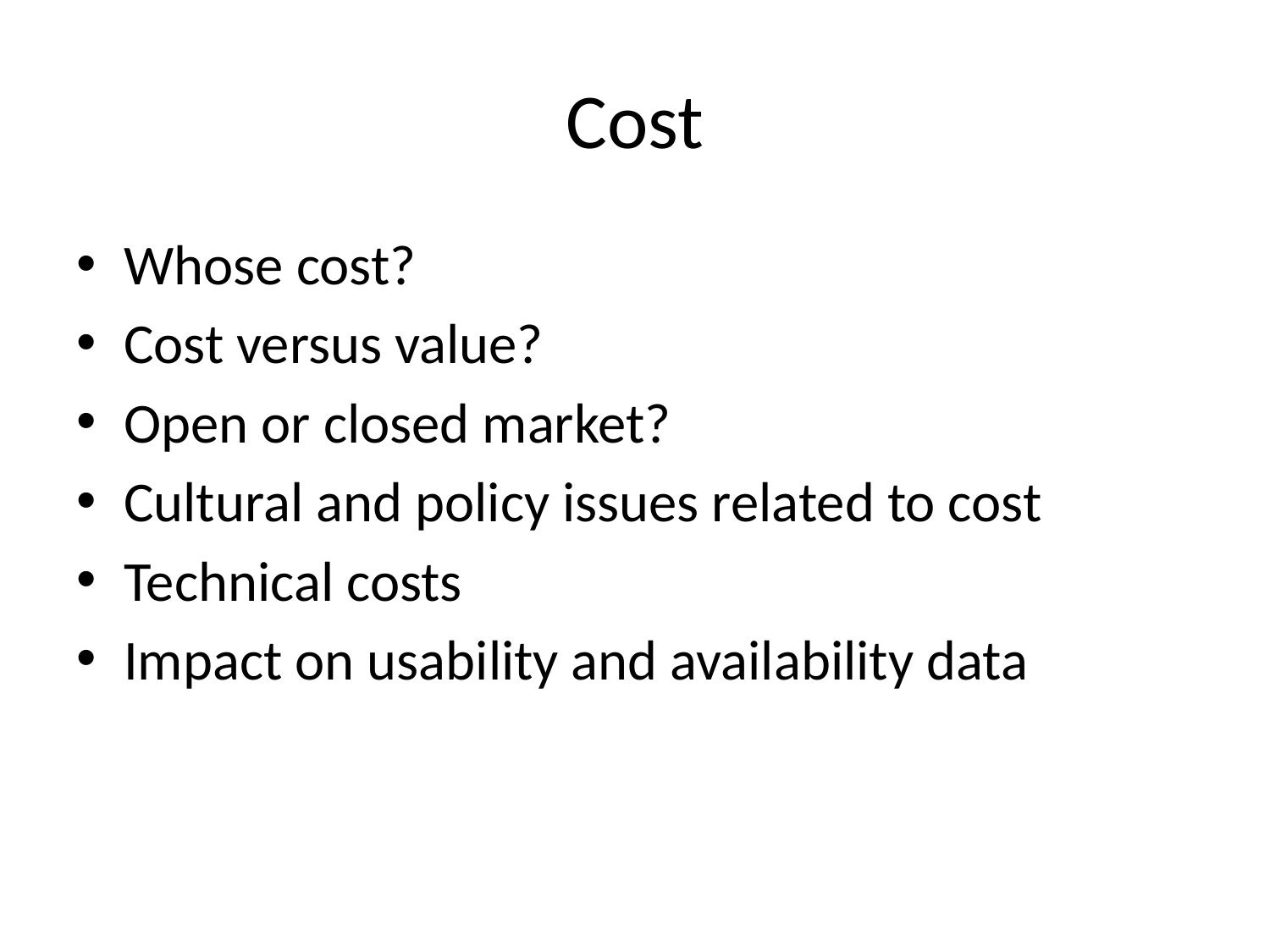

# Cost
Whose cost?
Cost versus value?
Open or closed market?
Cultural and policy issues related to cost
Technical costs
Impact on usability and availability data